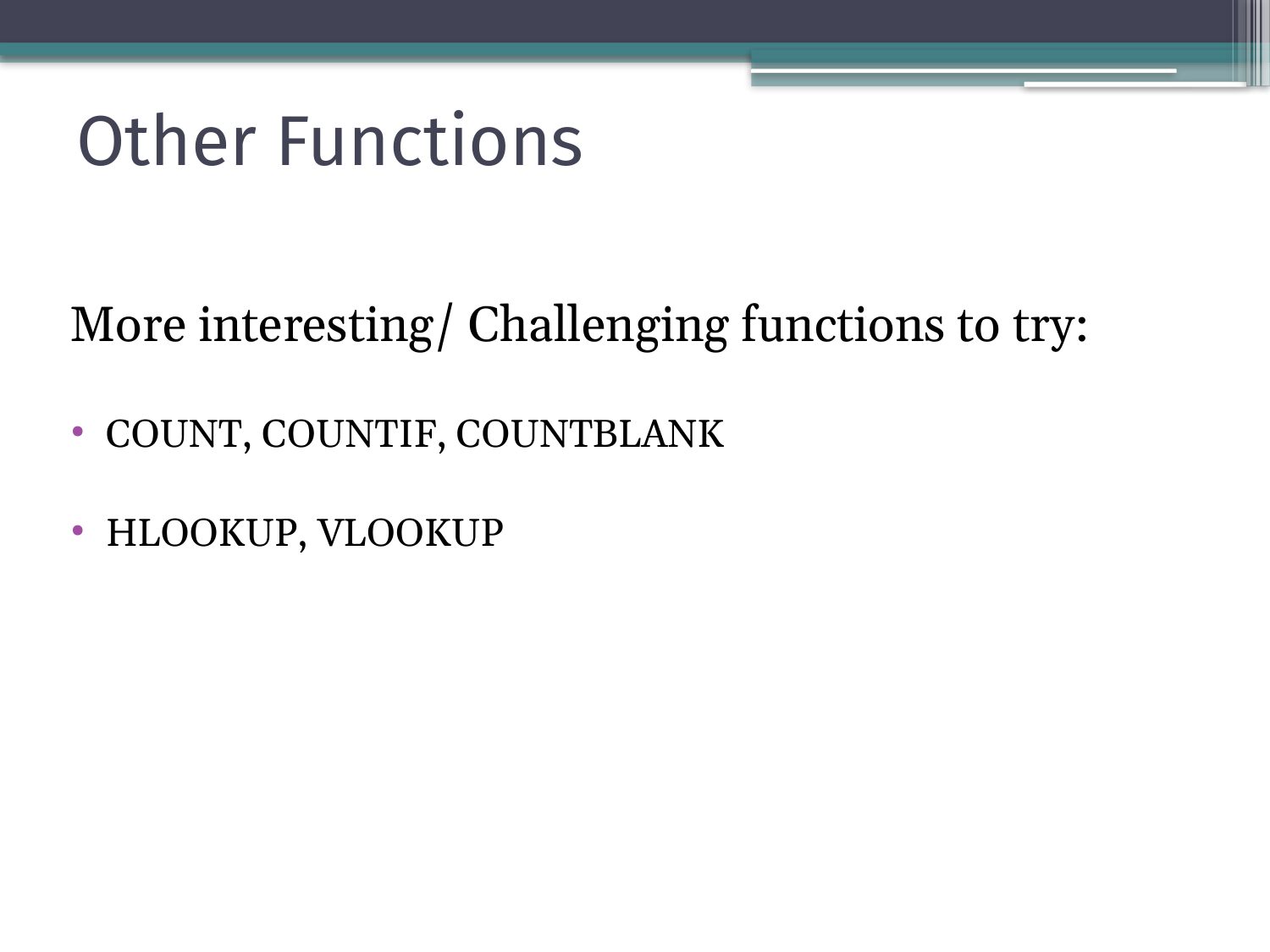

# Other Functions
More interesting/ Challenging functions to try:

COUNT, COUNTIF, COUNTBLANK

HLOOKUP, VLOOKUP